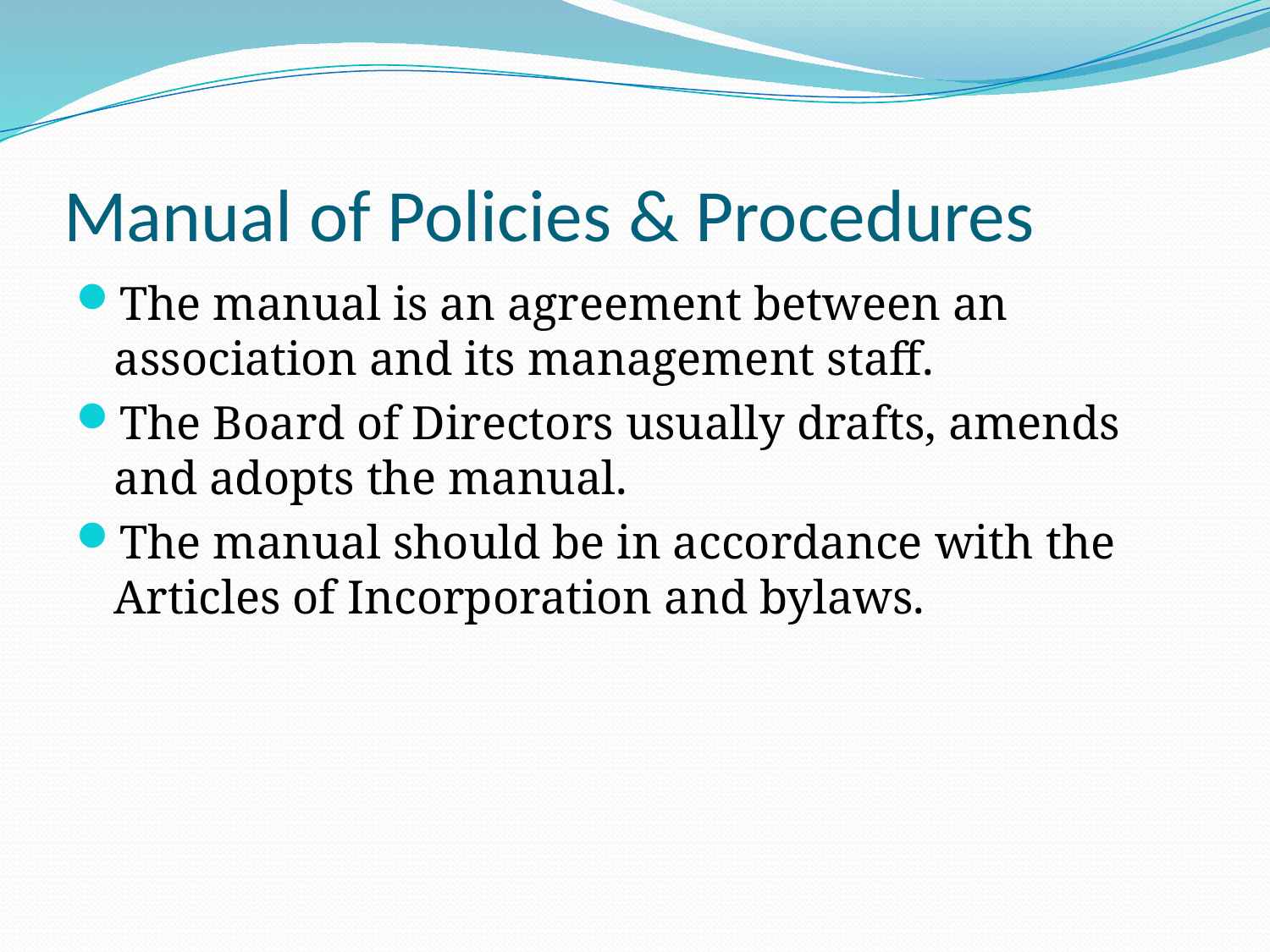

# Manual of Policies & Procedures
The manual is an agreement between an association and its management staff.
The Board of Directors usually drafts, amends and adopts the manual.
The manual should be in accordance with the Articles of Incorporation and bylaws.